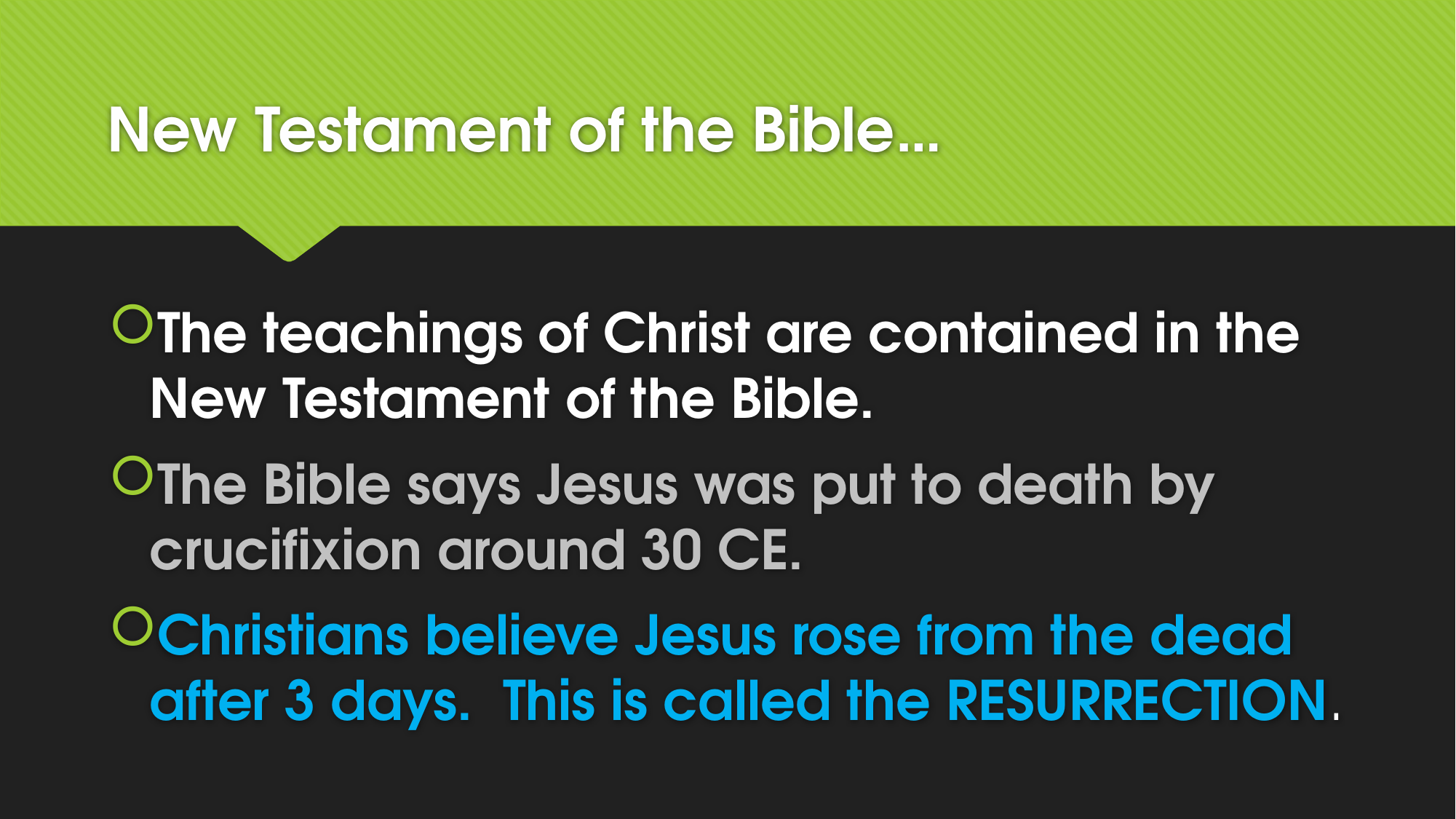

# New Testament of the Bible…
The teachings of Christ are contained in the New Testament of the Bible.
The Bible says Jesus was put to death by crucifixion around 30 CE.
Christians believe Jesus rose from the dead after 3 days.  This is called the RESURRECTION.